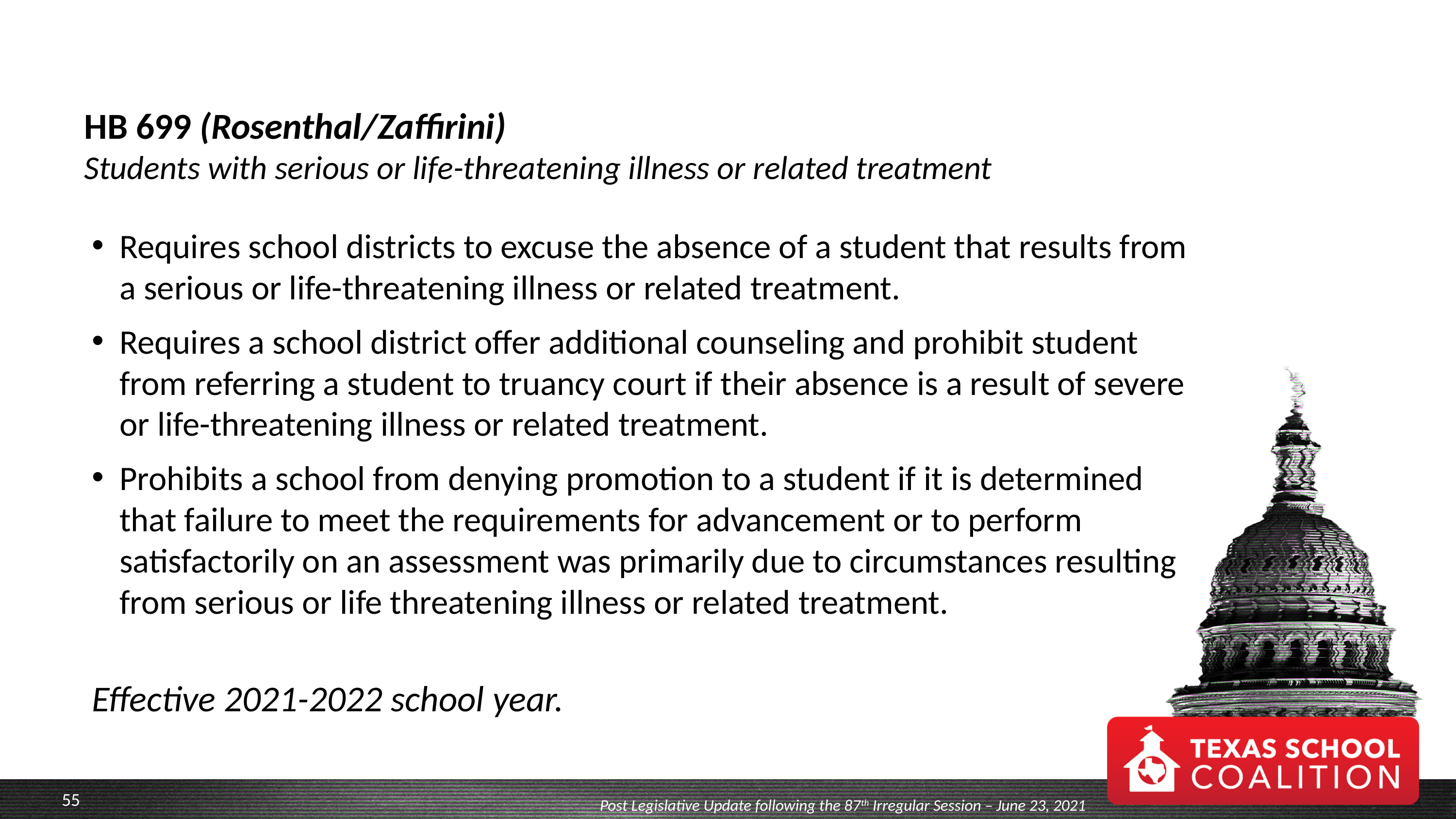

# HB 699 (Rosenthal/Zaffirini) Students with serious or life-threatening illness or related treatment
Requires school districts to excuse the absence of a student that results from a serious or life-threatening illness or related treatment.
Requires a school district offer additional counseling and prohibit student from referring a student to truancy court if their absence is a result of severe or life-threatening illness or related treatment.
Prohibits a school from denying promotion to a student if it is determined that failure to meet the requirements for advancement or to perform satisfactorily on an assessment was primarily due to circumstances resulting from serious or life threatening illness or related treatment.
Effective 2021-2022 school year.
Post Legislative Update following the 87th Irregular Session – June 23, 2021